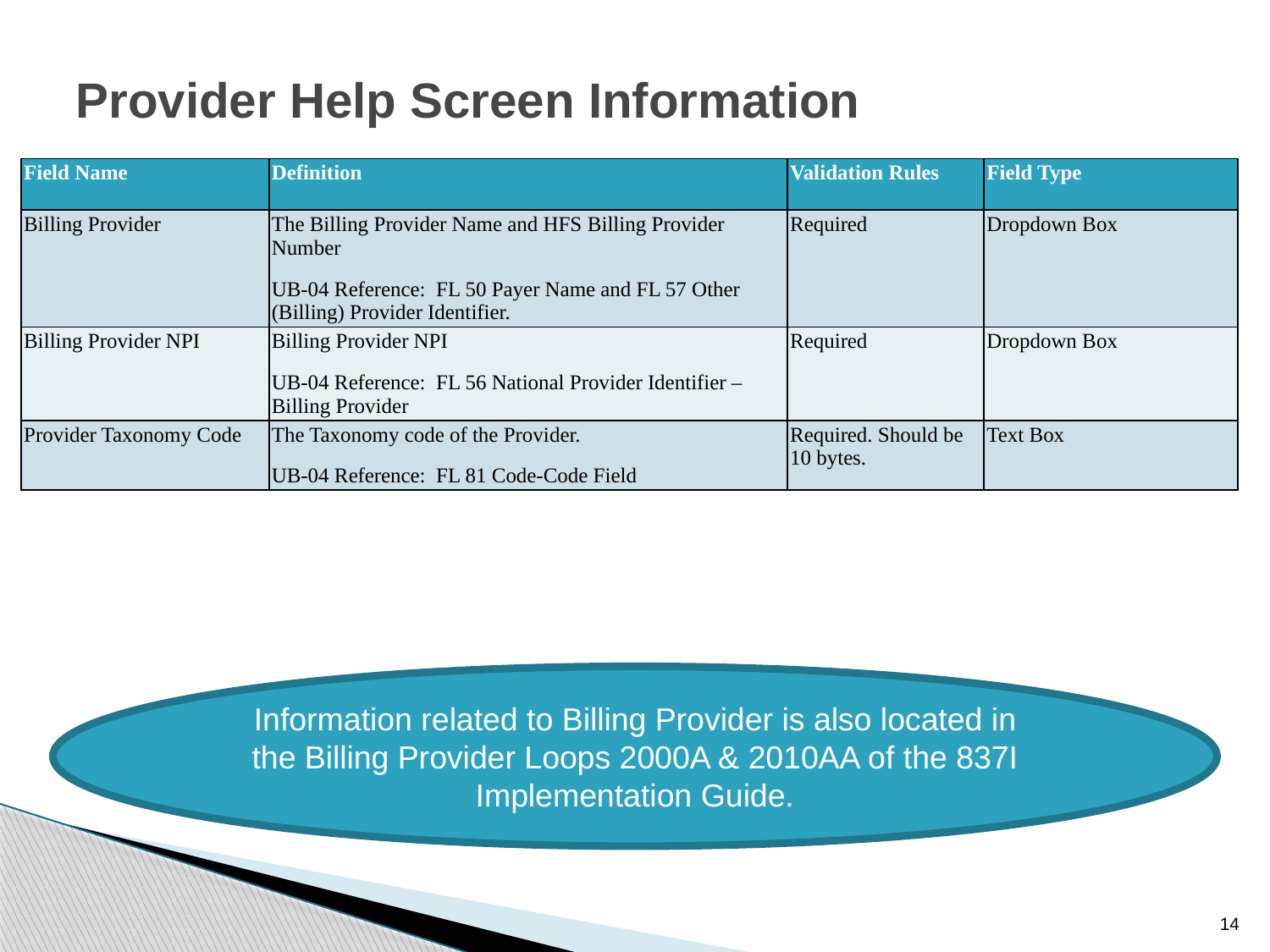

# Provider Help Screen Information
| Field Name | Definition | Validation Rules | Field Type |
| --- | --- | --- | --- |
| Billing Provider | The Billing Provider Name and HFS Billing Provider Number UB-04 Reference: FL 50 Payer Name and FL 57 Other (Billing) Provider Identifier. | Required | Dropdown Box |
| Billing Provider NPI | Billing Provider NPI UB-04 Reference: FL 56 National Provider Identifier – Billing Provider | Required | Dropdown Box |
| Provider Taxonomy Code | The Taxonomy code of the Provider. UB-04 Reference: FL 81 Code-Code Field | Required. Should be 10 bytes. | Text Box |
Information related to Billing Provider is also located in the Billing Provider Loops 2000A & 2010AA of the 837I Implementation Guide.
14